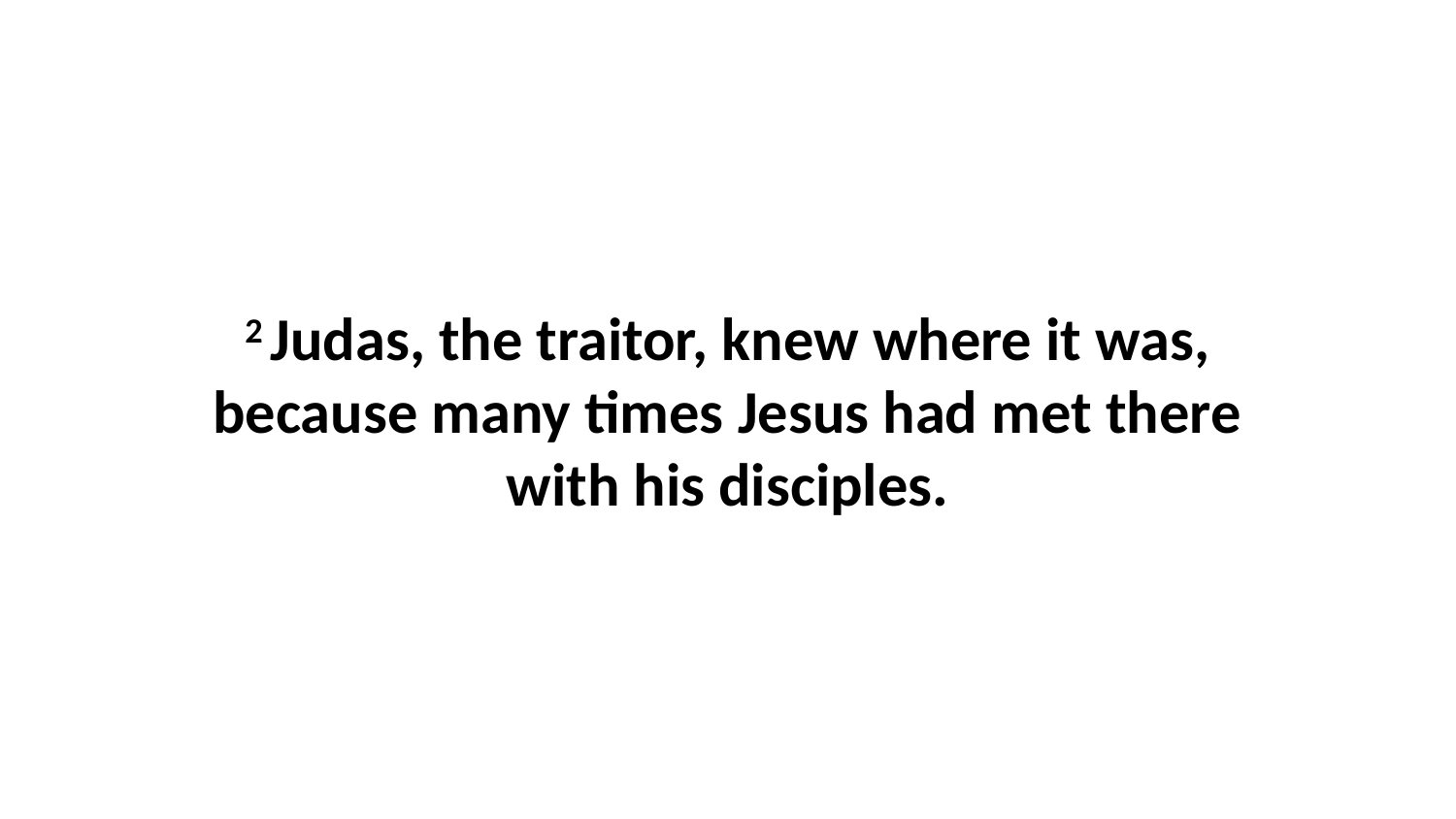

2 Judas, the traitor, knew where it was, because many times Jesus had met there with his disciples.